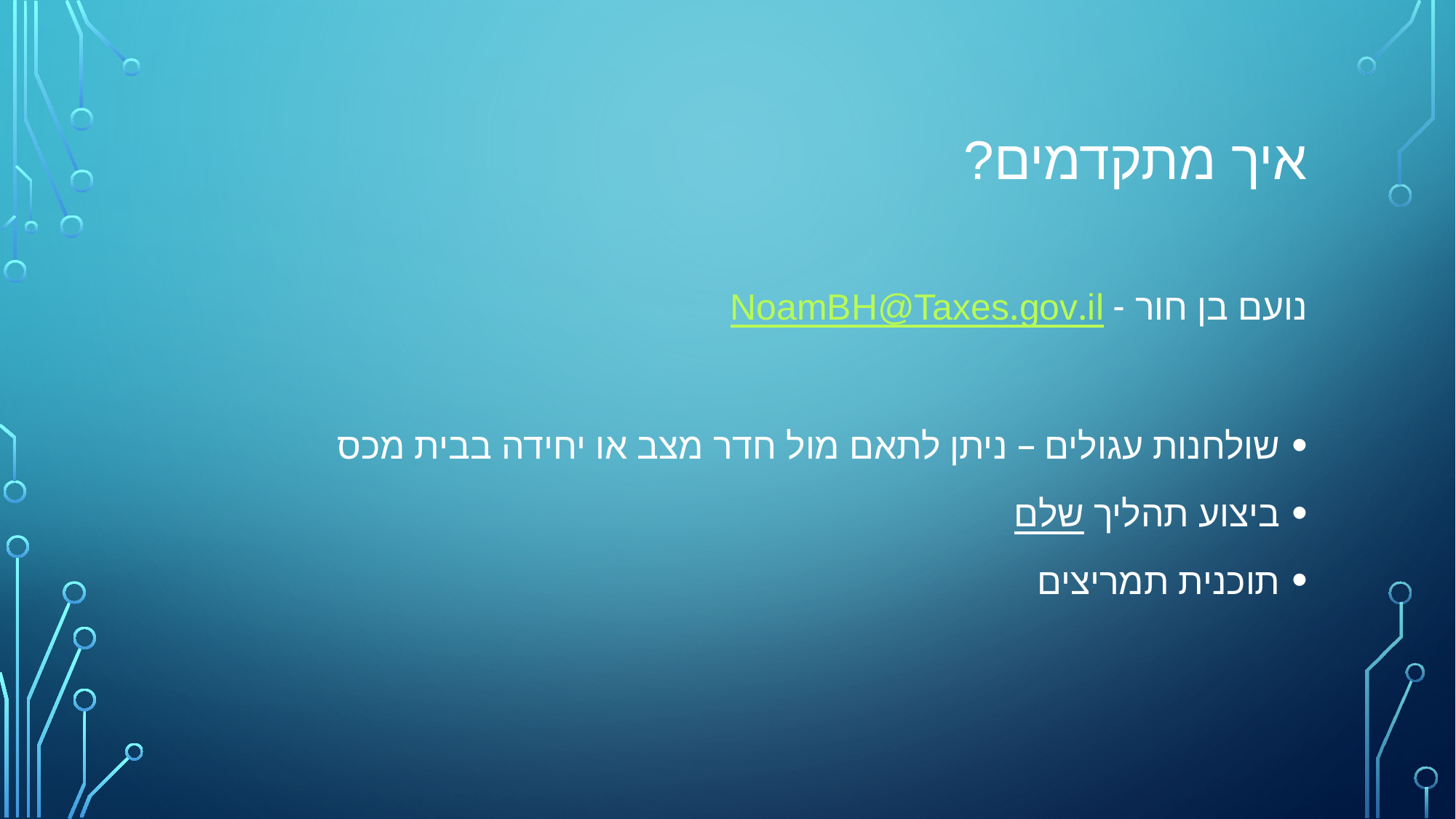

# איך מתקדמים?
נועם בן חור - NoamBH@Taxes.gov.il

שולחנות עגולים – ניתן לתאם מול חדר מצב או יחידה בבית מכס
ביצוע תהליך שלם
תוכנית תמריצים